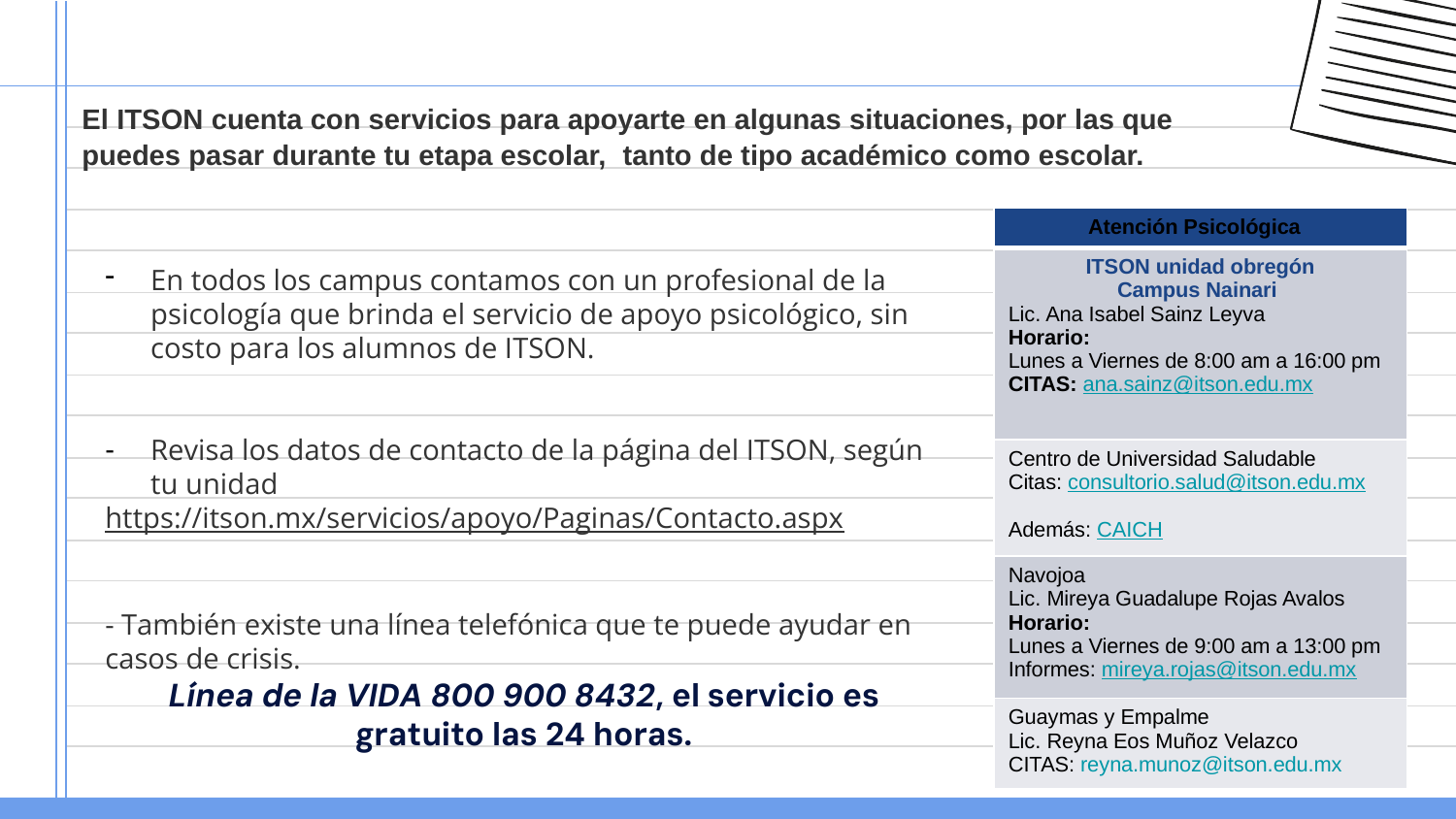

El ITSON cuenta con servicios para apoyarte en algunas situaciones, por las que puedes pasar durante tu etapa escolar,  tanto de tipo académico como escolar.
| Atención Psicológica |
| --- |
| ITSON unidad obregón Campus Nainari Lic. Ana Isabel Sainz Leyva Horario: Lunes a Viernes de 8:00 am a 16:00 pm CITAS: ana.sainz@itson.edu.mx |
| Centro de Universidad Saludable Citas: consultorio.salud@itson.edu.mx Además: CAICH |
| Navojoa Lic. Mireya Guadalupe Rojas Avalos Horario: Lunes a Viernes de 9:00 am a 13:00 pm Informes: mireya.rojas@itson.edu.mx |
| Guaymas y Empalme Lic. Reyna Eos Muñoz Velazco CITAS: reyna.munoz@itson.edu.mx |
En todos los campus contamos con un profesional de la psicología que brinda el servicio de apoyo psicológico, sin costo para los alumnos de ITSON.

Revisa los datos de contacto de la página del ITSON, según tu unidad
https://itson.mx/servicios/apoyo/Paginas/Contacto.aspx

- También existe una línea telefónica que te puede ayudar en casos de crisis.
Línea de la VIDA 800 900 8432, el servicio es gratuito las 24 horas.